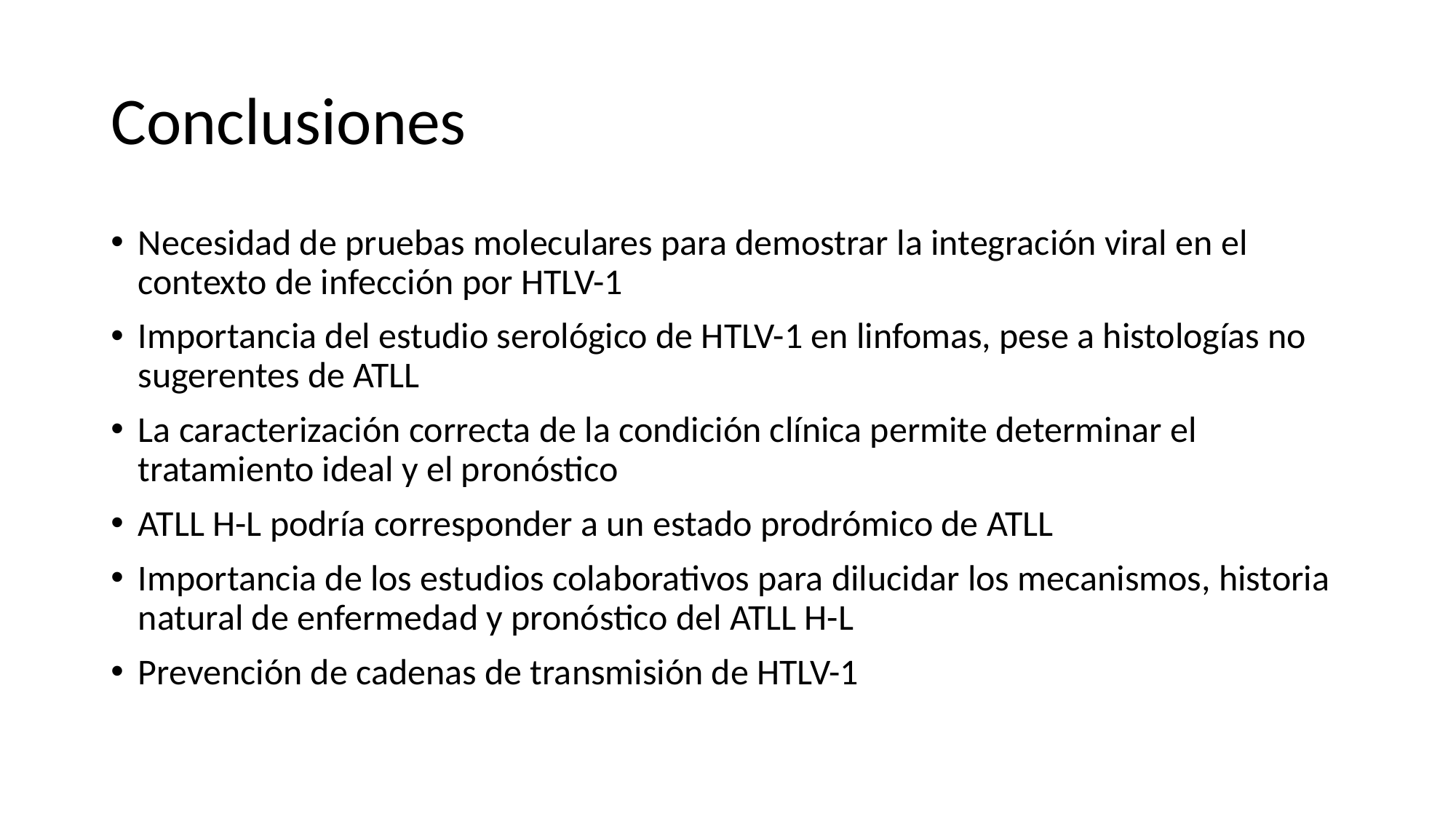

# Conclusiones
Necesidad de pruebas moleculares para demostrar la integración viral en el contexto de infección por HTLV-1
Importancia del estudio serológico de HTLV-1 en linfomas, pese a histologías no sugerentes de ATLL
La caracterización correcta de la condición clínica permite determinar el tratamiento ideal y el pronóstico
ATLL H-L podría corresponder a un estado prodrómico de ATLL
Importancia de los estudios colaborativos para dilucidar los mecanismos, historia natural de enfermedad y pronóstico del ATLL H-L
Prevención de cadenas de transmisión de HTLV-1